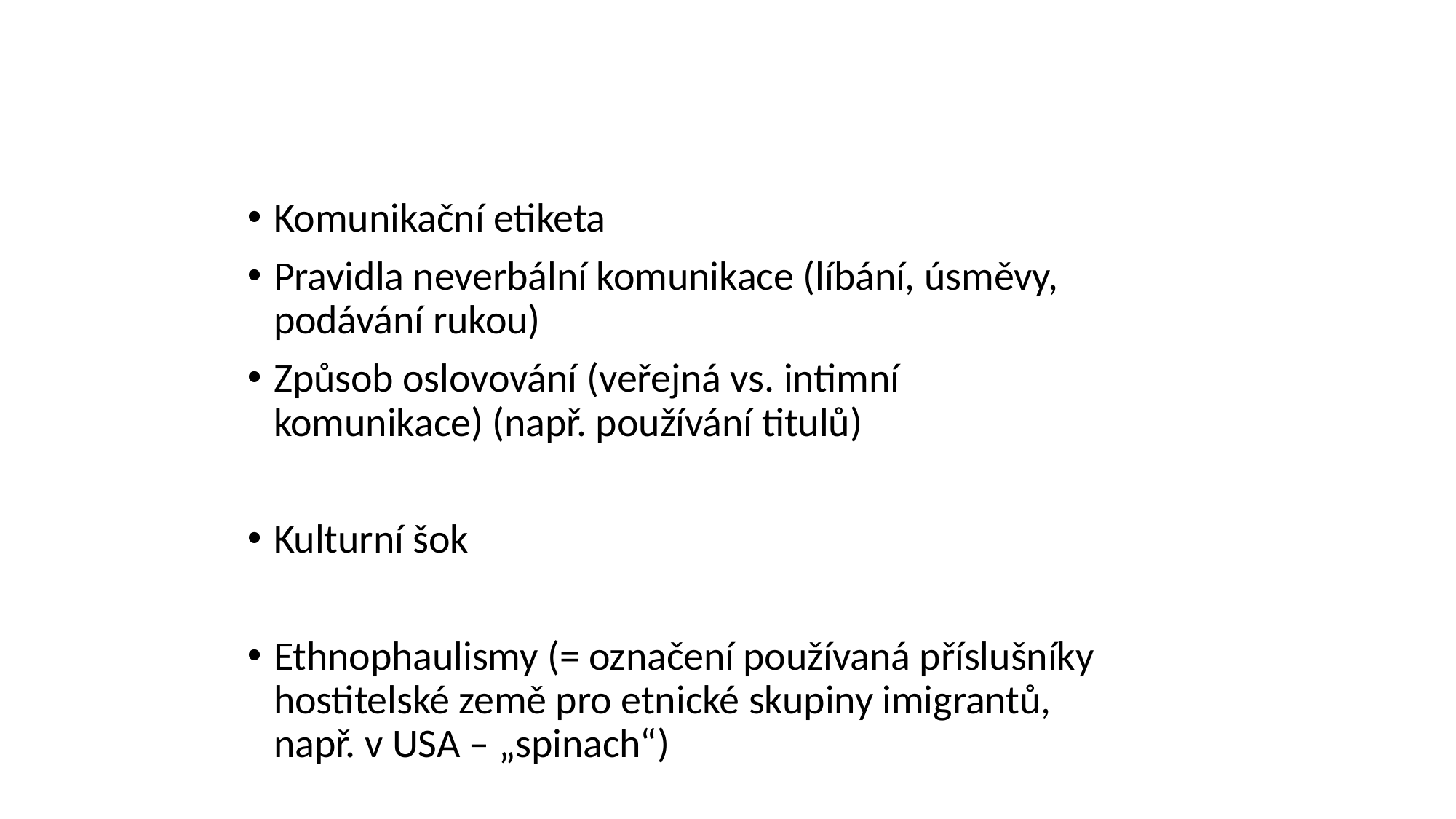

#
Komunikační etiketa
Pravidla neverbální komunikace (líbání, úsměvy, podávání rukou)
Způsob oslovování (veřejná vs. intimní komunikace) (např. používání titulů)

Kulturní šok

Ethnophaulismy (= označení používaná příslušníky hostitelské země pro etnické skupiny imigrantů, např. v USA – „spinach“)